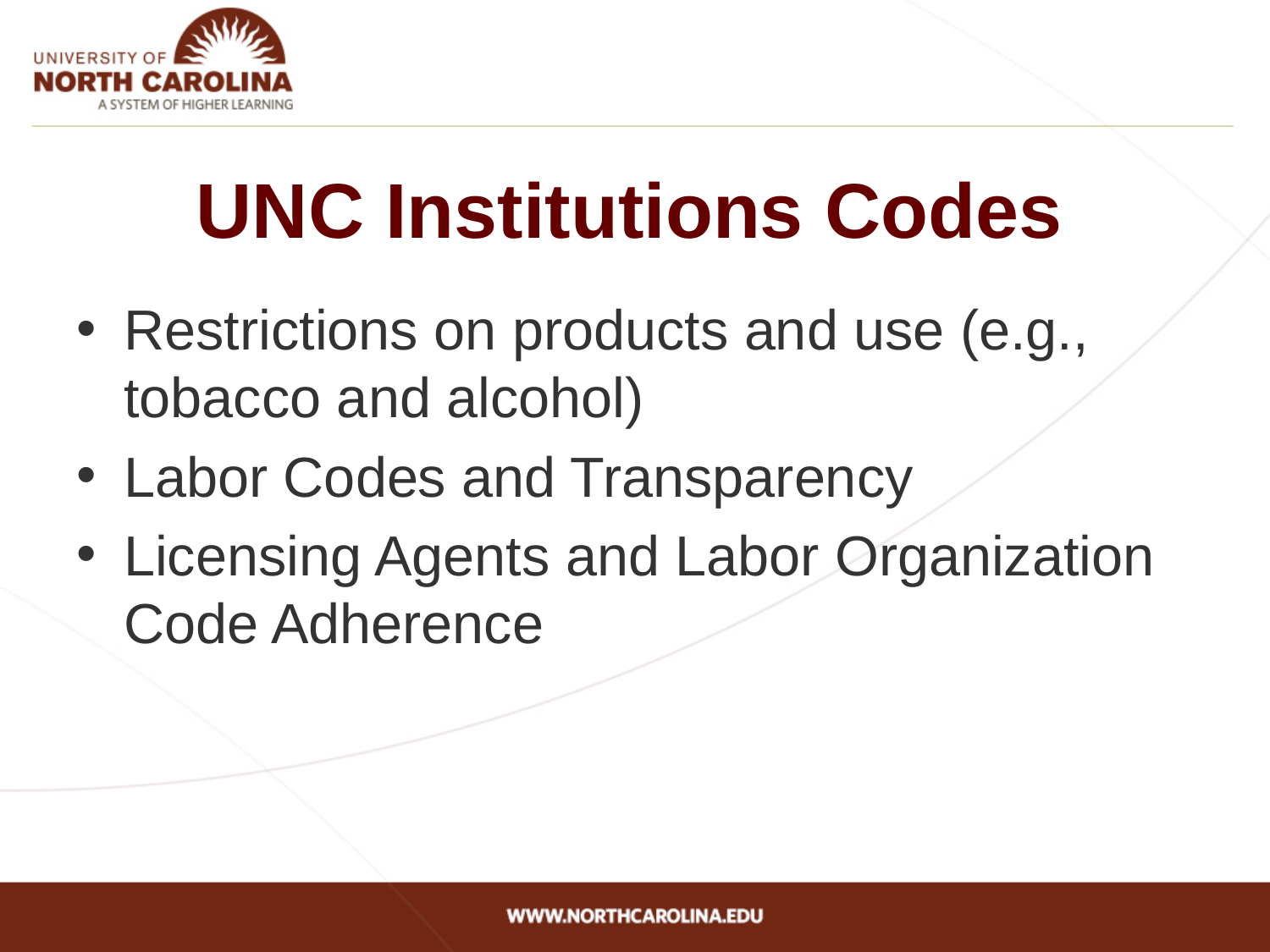

# UNC Institutions Codes
Restrictions on products and use (e.g., tobacco and alcohol)
Labor Codes and Transparency
Licensing Agents and Labor Organization Code Adherence